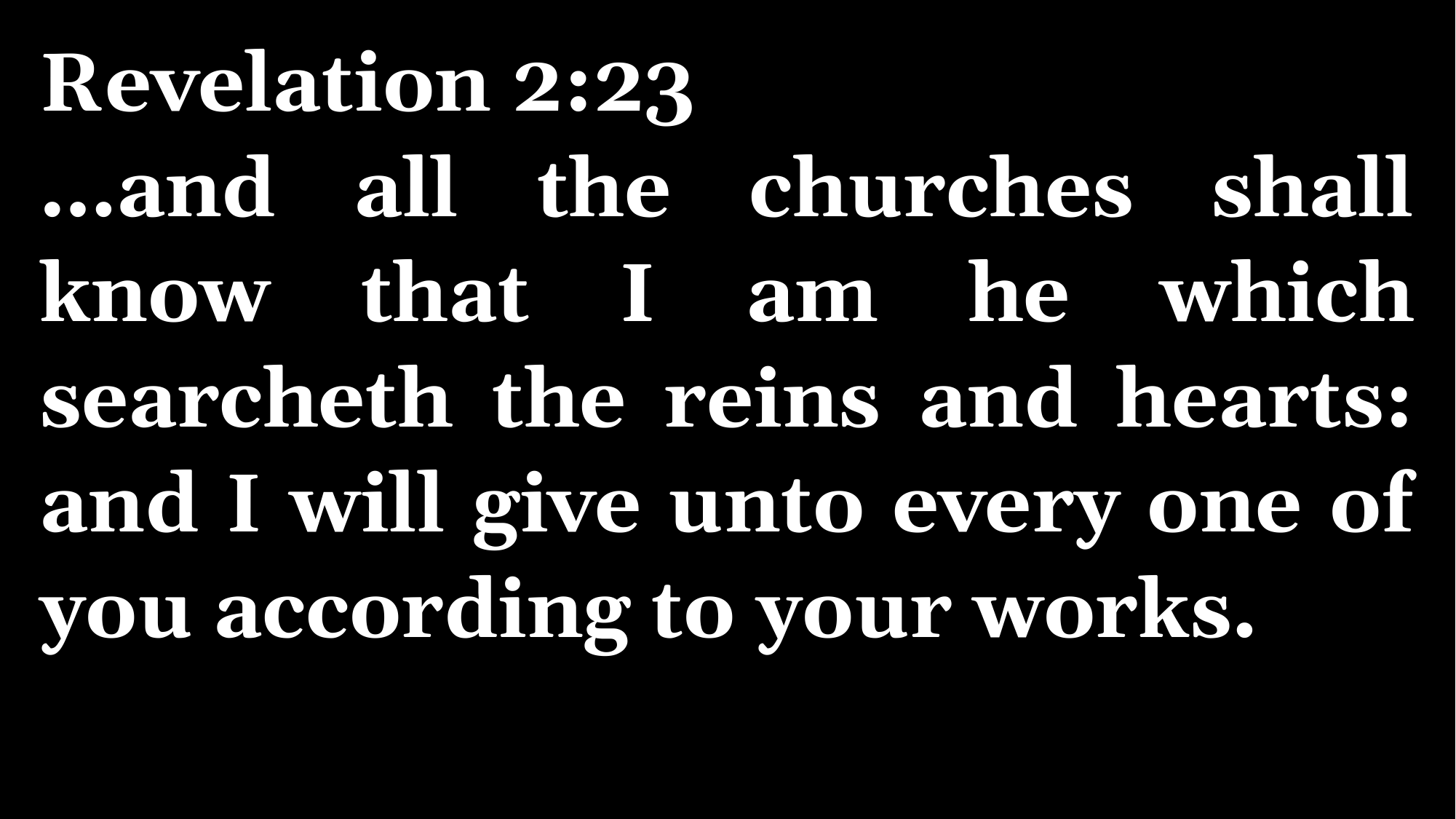

Revelation 2:23
…and all the churches shall know that I am he which searcheth the reins and hearts: and I will give unto every one of you according to your works.